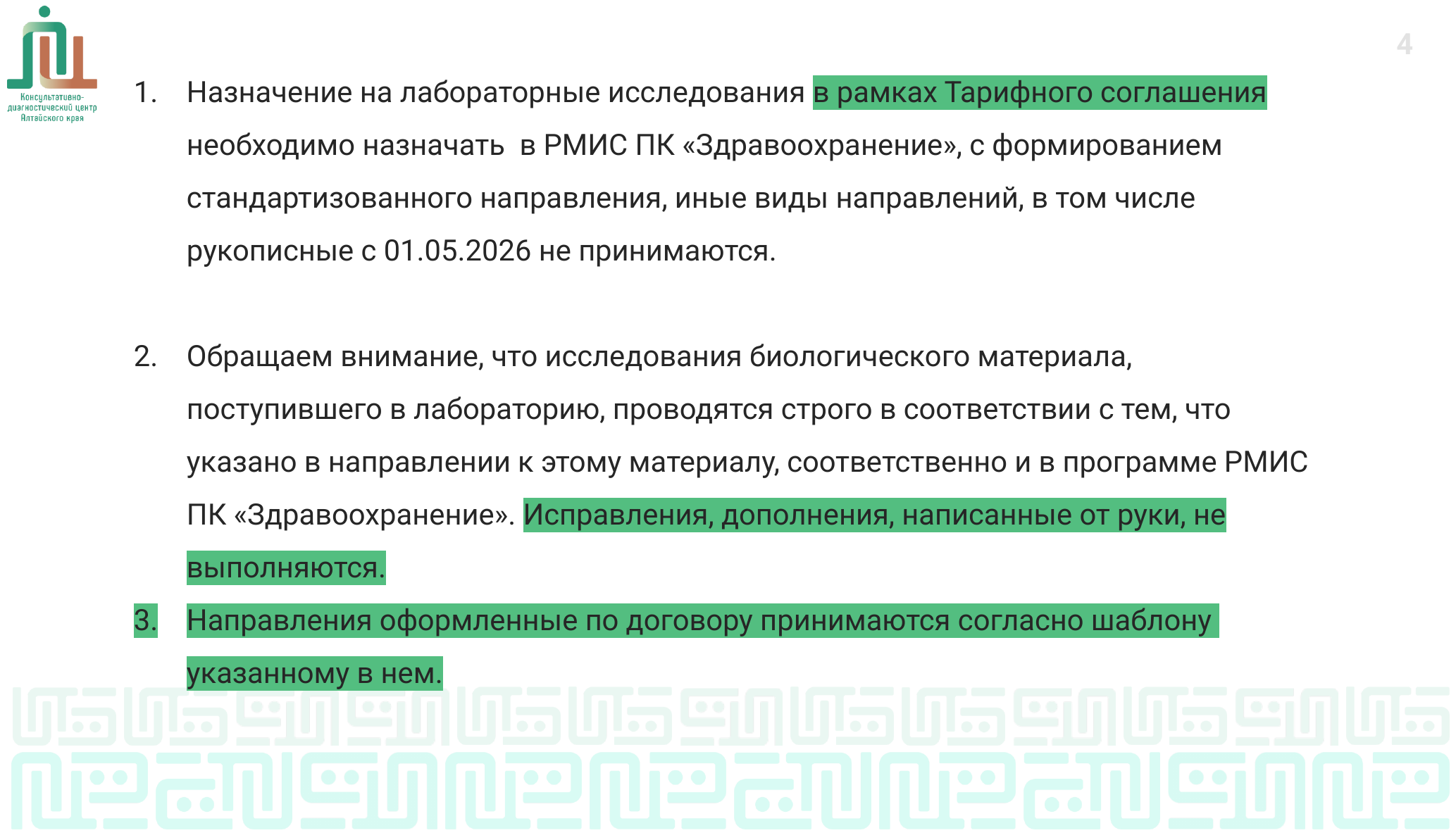

Назначение на лабораторные исследования в рамках Тарифного соглашения необходимо назначать  в РМИС ПК «Здравоохранение», с формированием стандартизованного направления, иные виды направлений, в том числе рукописные с 01.05.2026 не принимаются.

Обращаем внимание, что исследования биологического материала, поступившего в лабораторию, проводятся строго в соответствии с тем, что указано в направлении к этому материалу, соответственно и в программе РМИС ПК «Здравоохранение». Исправления, дополнения, написанные от руки, не выполняются.
Направления оформленные по договору принимаются согласно шаблону  указанному в нем.
4